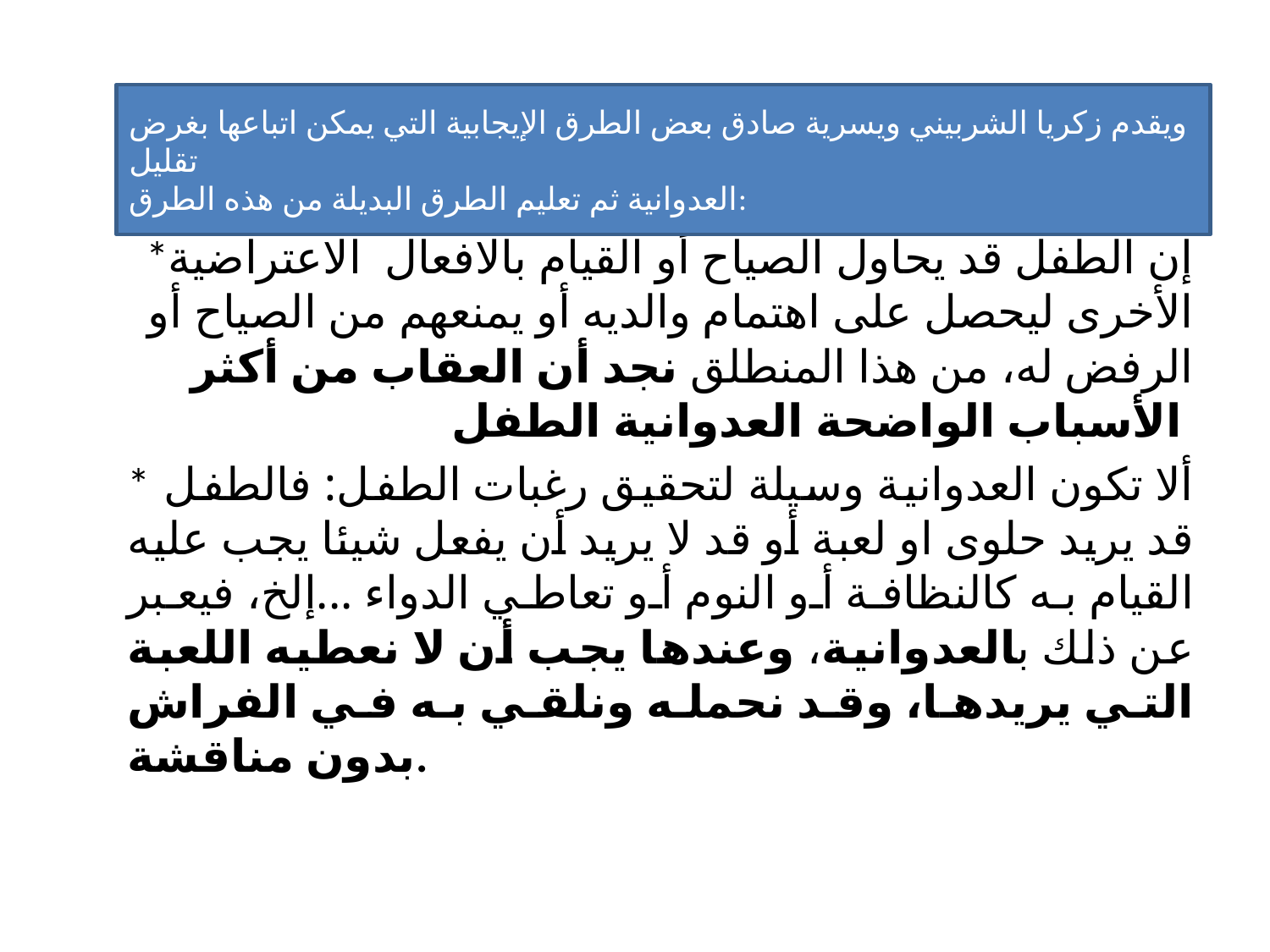

#
ويقدم زکریا الشربيني ويسرية صادق بعض الطرق الإيجابية التي يمكن اتباعها بغرض تقليل
العدوانية ثم تعليم الطرق البديلة من هذه الطرق:
*إن الطفل قد يحاول الصياح أو القيام بالافعال  الاعتراضية الأخرى ليحصل على اهتمام والديه أو يمنعهم من الصياح أو الرفض له، من هذا المنطلق نجد أن العقاب من أكثر الأسباب الواضحة العدوانية الطفل
* ألا تكون العدوانية وسيلة لتحقيق رغبات الطفل: فالطفل قد يريد حلوى او لعبة أو قد لا يريد أن يفعل شيئا يجب عليه القيام به كالنظافة أو النوم أو تعاطي الدواء ...إلخ، فيعبر عن ذلك بالعدوانية، وعندها يجب أن لا نعطيه اللعبة التي يريدها، وقد نحمله ونلقي به في الفراش بدون مناقشة.